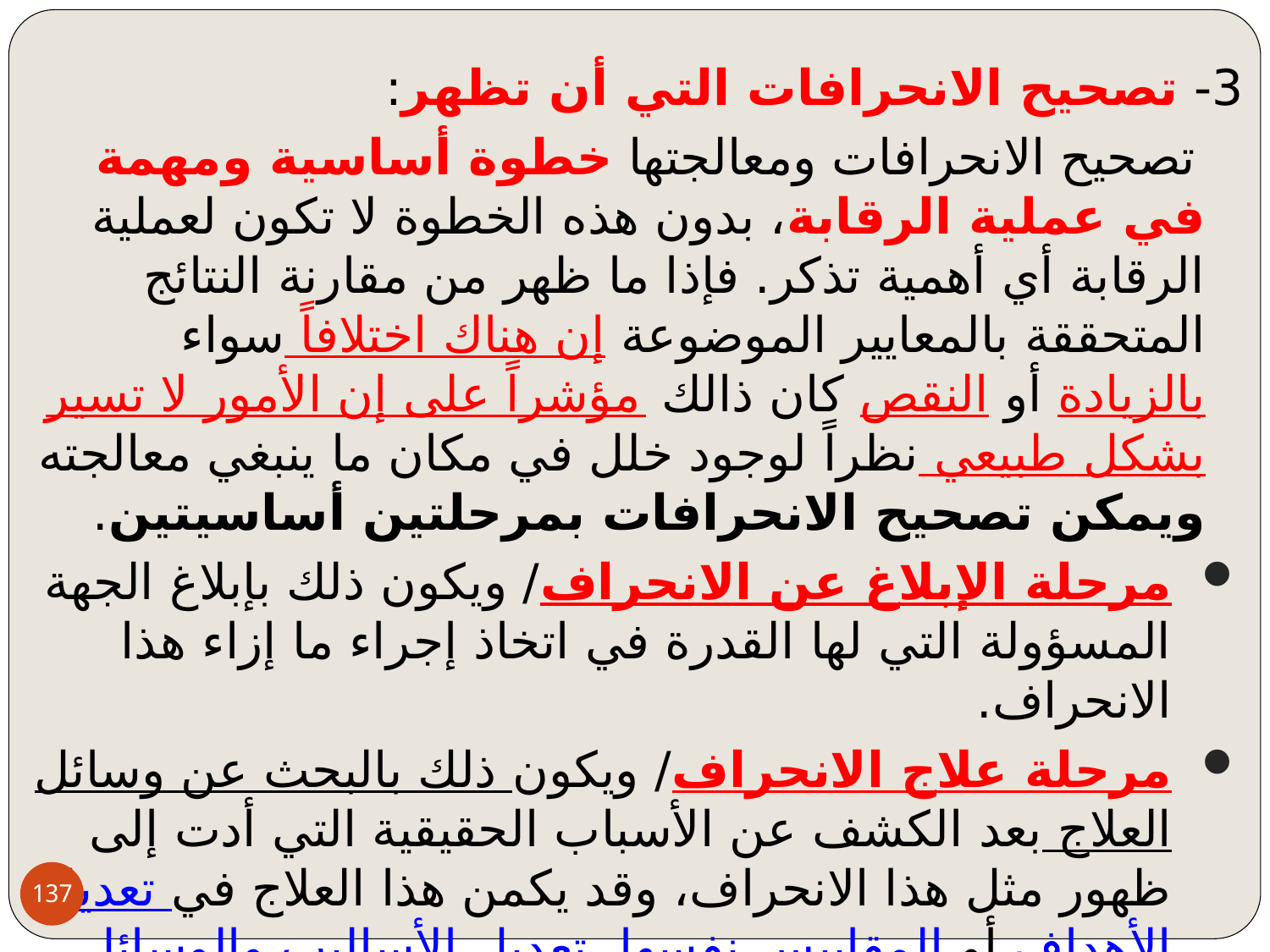

3- تصحيح الانحرافات التي أن تظهر:
   تصحيح الانحرافات ومعالجتها خطوة أساسية ومهمة في عملية الرقابة، بدون هذه الخطوة لا تكون لعملية الرقابة أي أهمية تذكر. فإذا ما ظهر من مقارنة النتائج المتحققة بالمعايير الموضوعة إن هناك اختلافاً سواء بالزيادة أو النقص كان ذالك مؤشراً على إن الأمور لا تسير بشكل طبيعي نظراً لوجود خلل في مكان ما ينبغي معالجته ويمكن تصحيح الانحرافات بمرحلتين أساسيتين.
مرحلة الإبلاغ عن الانحراف/ ويكون ذلك بإبلاغ الجهة المسؤولة التي لها القدرة في اتخاذ إجراء ما إزاء هذا الانحراف.
مرحلة علاج الانحراف/ ويكون ذلك بالبحث عن وسائل العلاج بعد الكشف عن الأسباب الحقيقية التي أدت إلى ظهور مثل هذا الانحراف، وقد يكمن هذا العلاج في تعديل الأهداف أو المقاييس نفسها، تعديل الأساليب والوسائل المستخدمة، أو الاهتمام بالتدريب لرفع مستوى الإنتاجية.

137